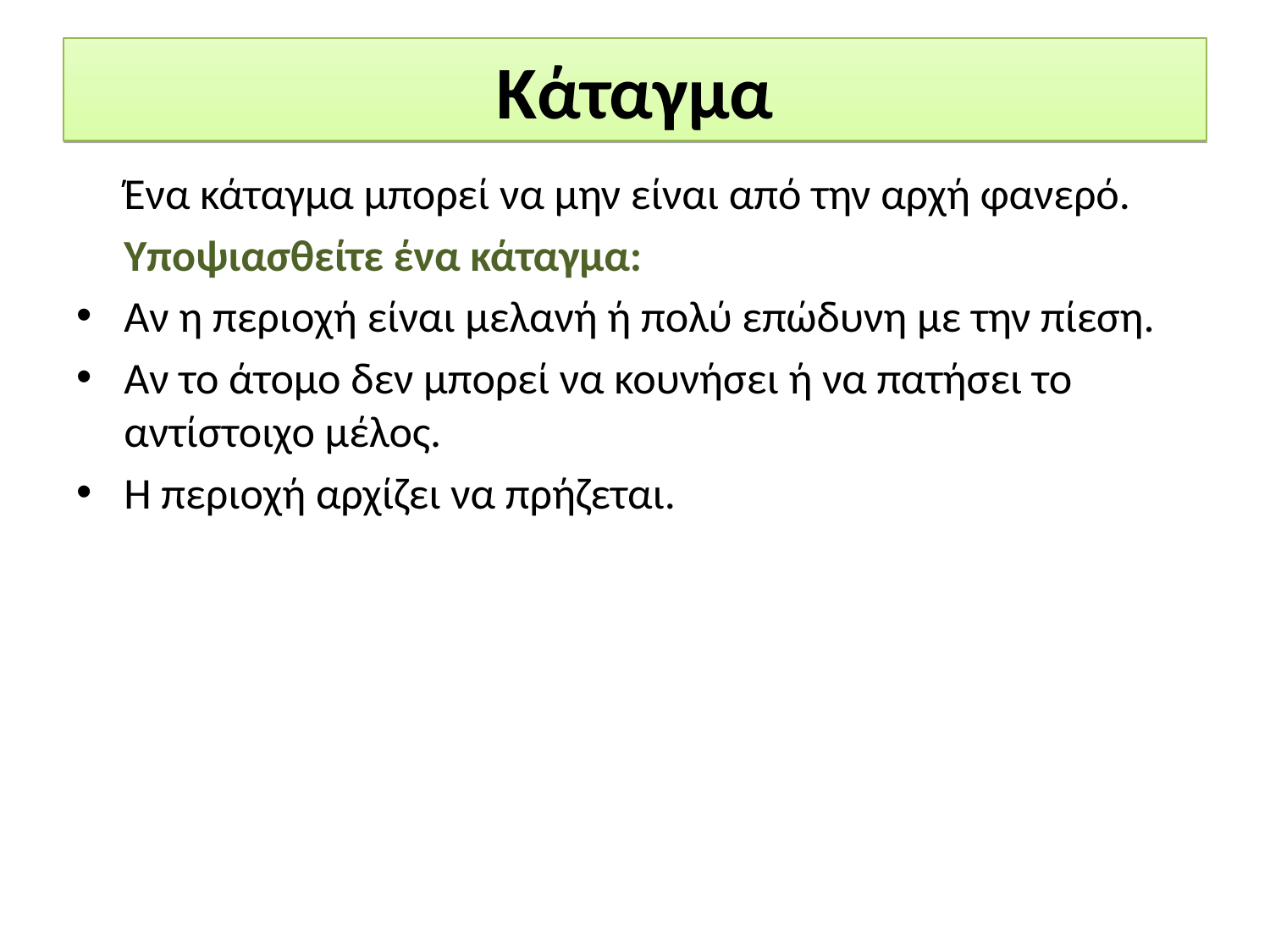

# Κάταγμα
	Ένα κάταγμα μπορεί να μην είναι από την αρχή φανερό.
	Υποψιασθείτε ένα κάταγμα:
Αν η περιοχή είναι μελανή ή πολύ επώδυνη με την πίεση.
Αν το άτομο δεν μπορεί να κουνήσει ή να πατήσει το αντίστοιχο μέλος.
Η περιοχή αρχίζει να πρήζεται.